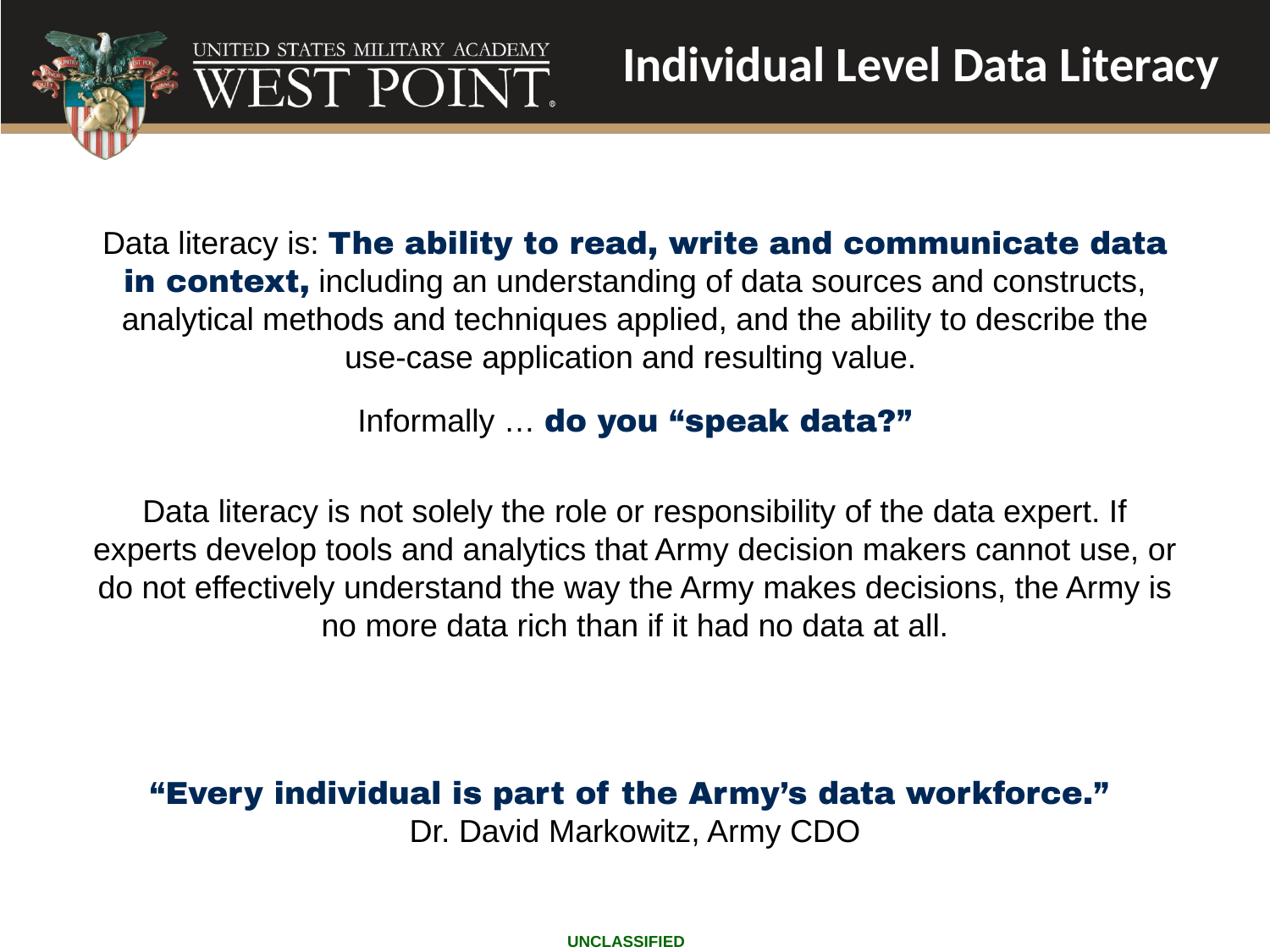

# Individual Level Data Literacy
Data literacy is: The ability to read, write and communicate data in context, including an understanding of data sources and constructs, analytical methods and techniques applied, and the ability to describe the use-case application and resulting value.
Informally … do you “speak data?”
Data literacy is not solely the role or responsibility of the data expert. If experts develop tools and analytics that Army decision makers cannot use, or do not effectively understand the way the Army makes decisions, the Army is no more data rich than if it had no data at all.

“Every individual is part of the Army’s data workforce.”
Dr. David Markowitz, Army CDO